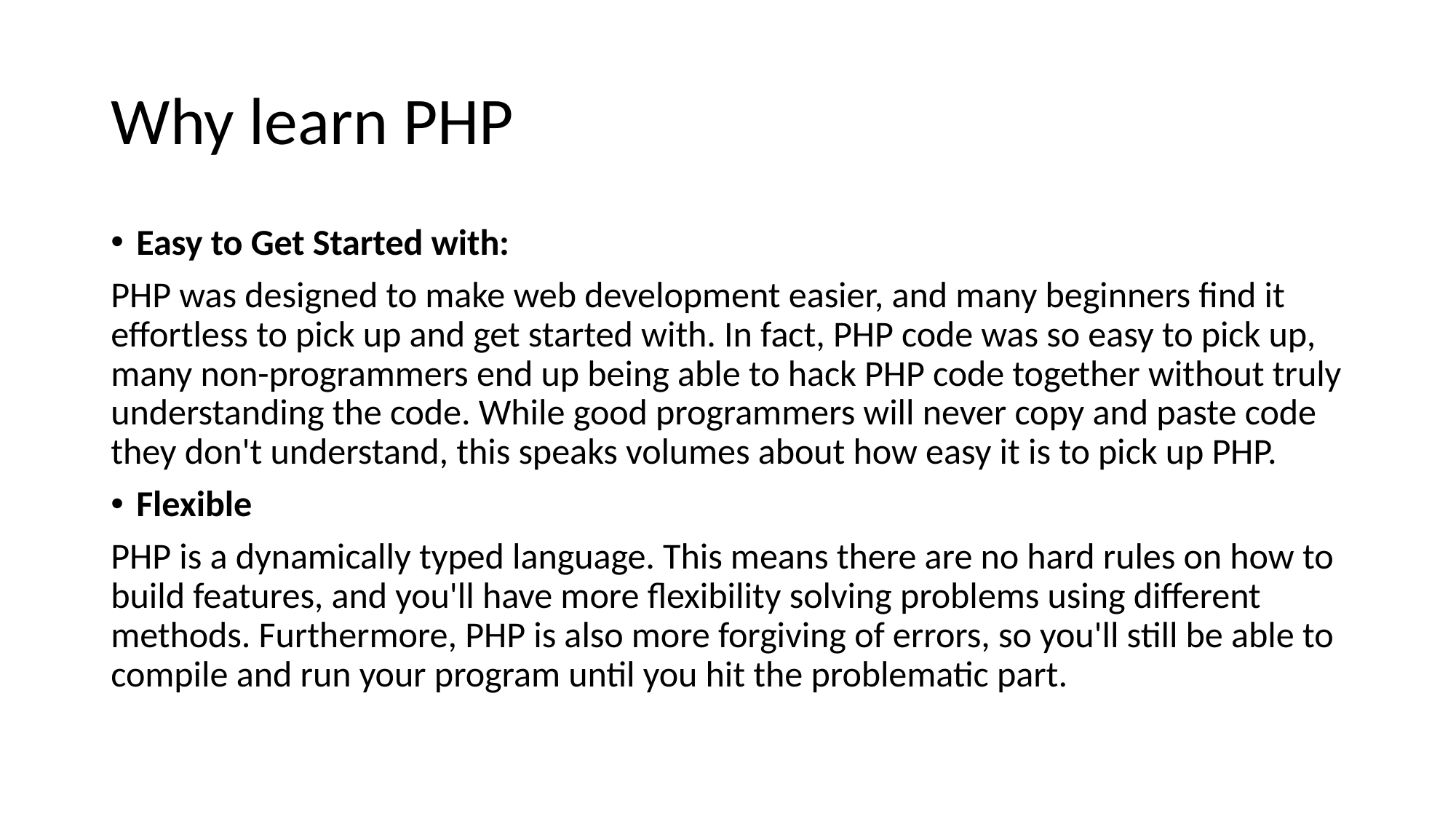

# Why learn PHP
Easy to Get Started with:
PHP was designed to make web development easier, and many beginners find it effortless to pick up and get started with. In fact, PHP code was so easy to pick up, many non-programmers end up being able to hack PHP code together without truly understanding the code. While good programmers will never copy and paste code they don't understand, this speaks volumes about how easy it is to pick up PHP.
Flexible
PHP is a dynamically typed language. This means there are no hard rules on how to build features, and you'll have more flexibility solving problems using different methods. Furthermore, PHP is also more forgiving of errors, so you'll still be able to compile and run your program until you hit the problematic part.